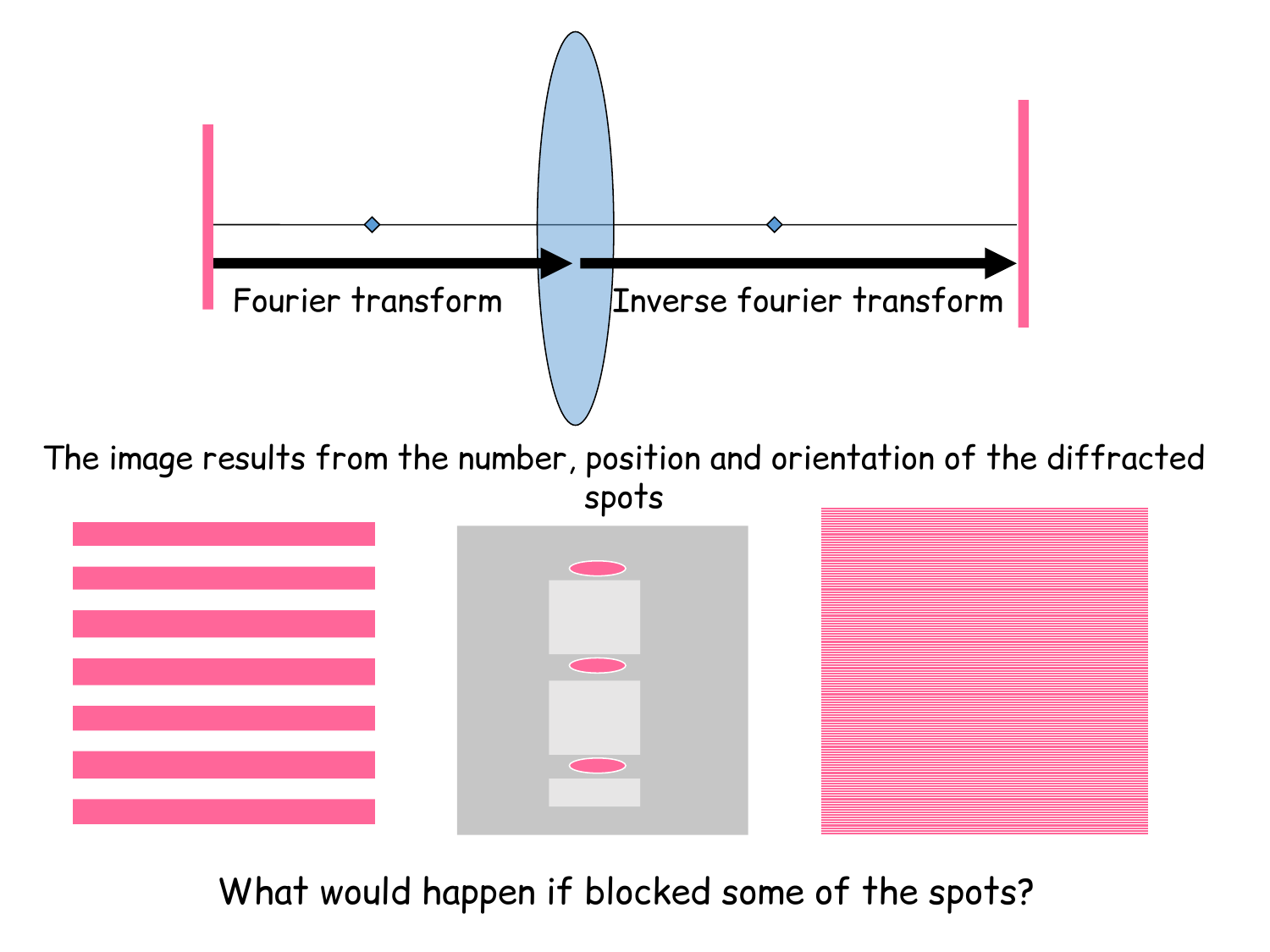

Fourier transform
Inverse fourier transform
The image results from the number, position and orientation of the diffracted spots

What would happen if blocked some of the spots?